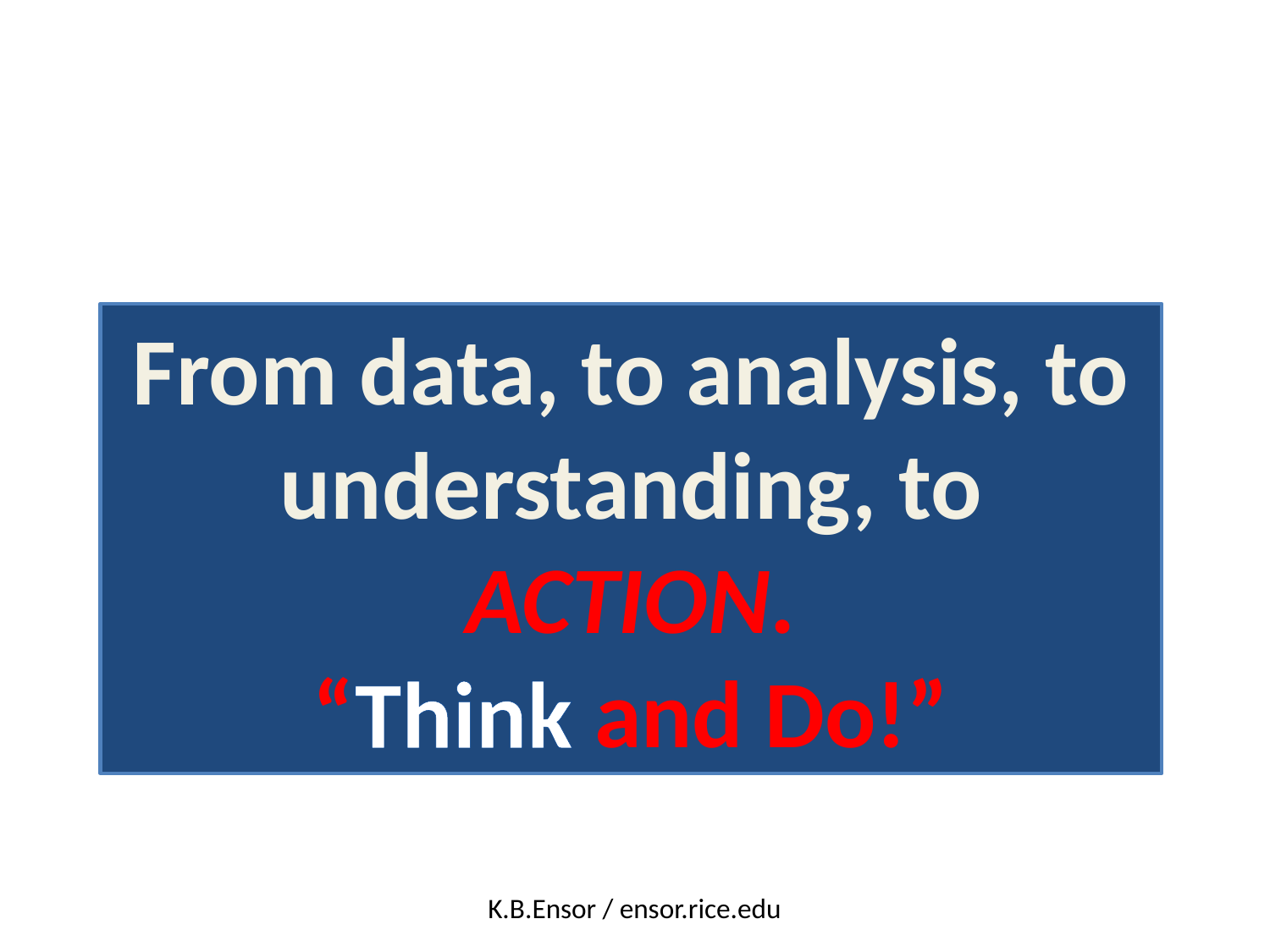

From data, to analysis, to understanding, to ACTION.
“Think and Do!”
K.B.Ensor / ensor.rice.edu